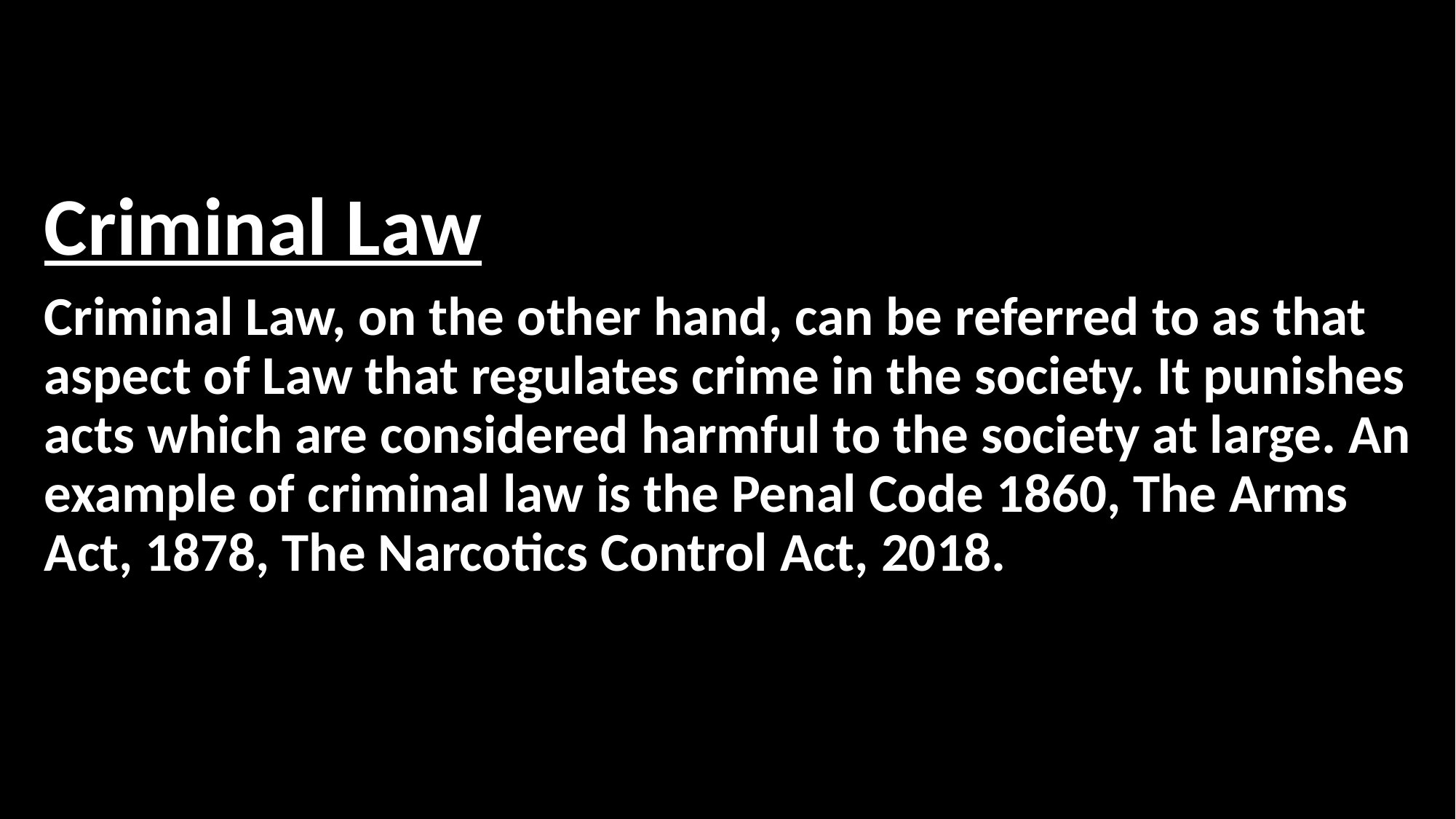

Criminal Law
Criminal Law, on the other hand, can be referred to as that aspect of Law that regulates crime in the society. It punishes acts which are considered harmful to the society at large. An example of criminal law is the Penal Code 1860, The Arms Act, 1878, The Narcotics Control Act, 2018.